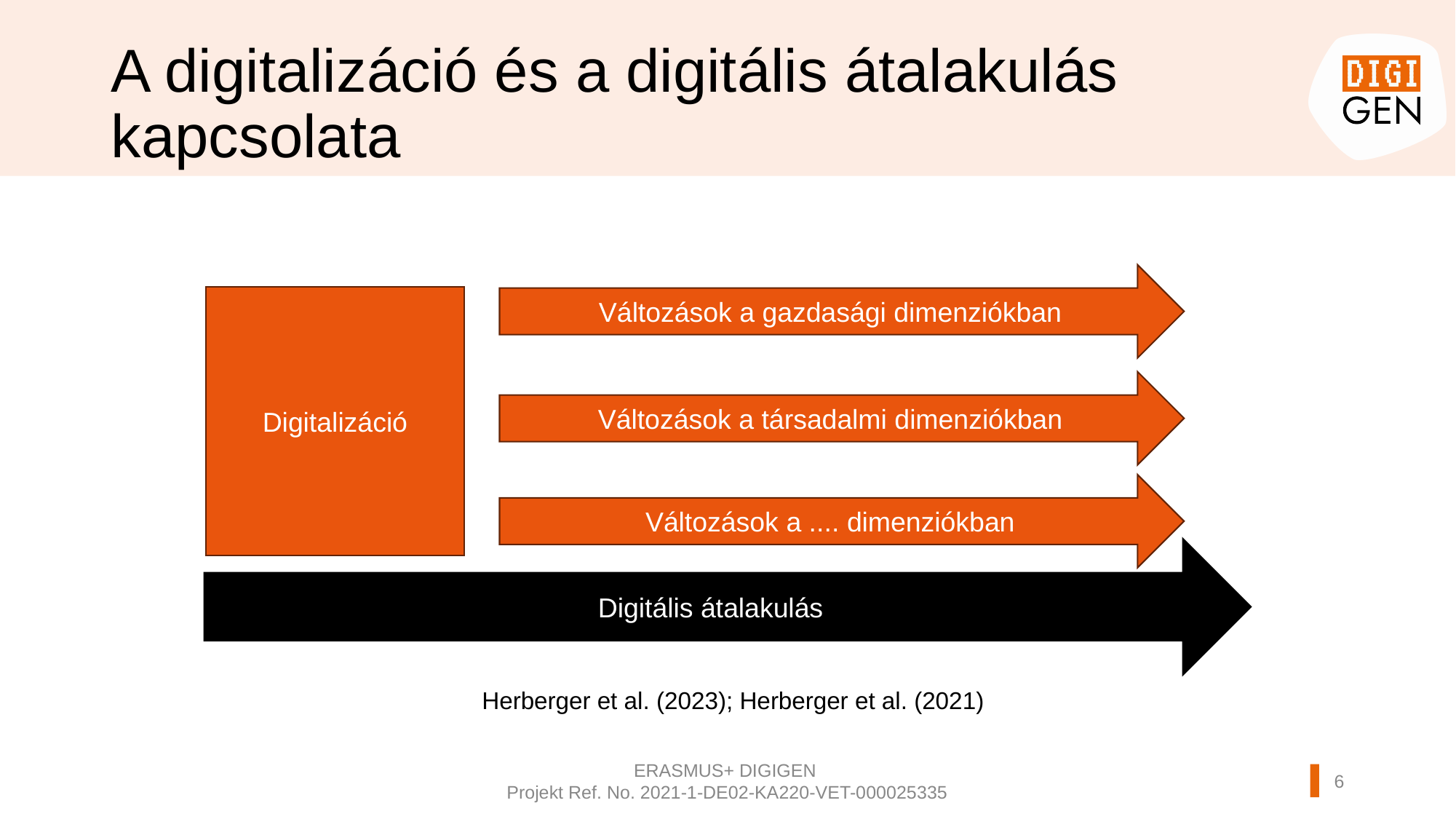

# A digitalizáció és a digitális átalakulás kapcsolata
Változások a gazdasági dimenziókban
Digitalizáció
Változások a társadalmi dimenziókban
Változások a .... dimenziókban
Digitális átalakulás
Herberger et al. (2023); Herberger et al. (2021)
ERASMUS+ DIGIGEN
Projekt Ref. No. 2021-1-DE02-KA220-VET-000025335
6